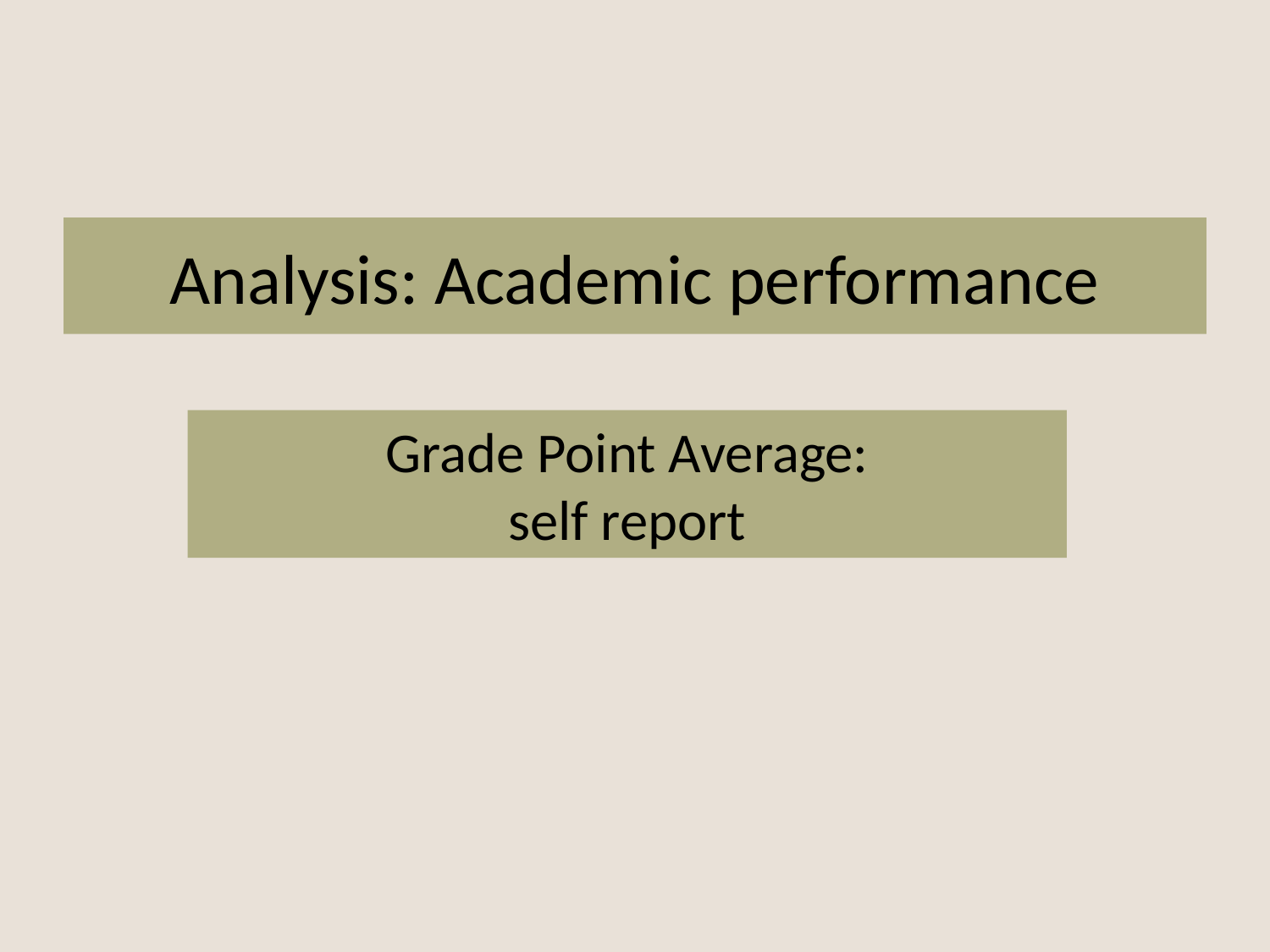

# Analysis: Academic performance
Grade Point Average:
self report